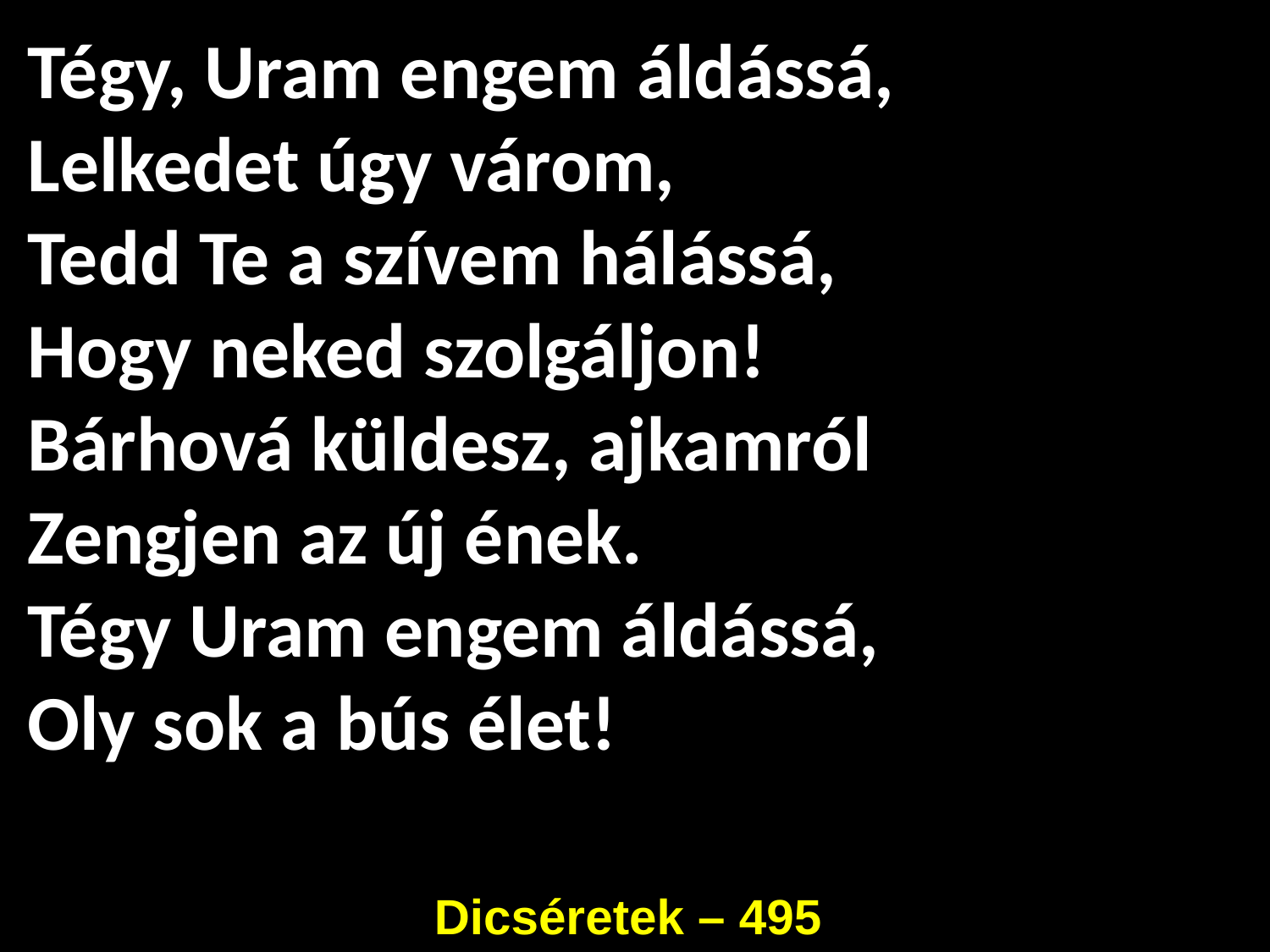

# Tégy, Uram engem áldássá, Lelkedet úgy várom, Tedd Te a szívem hálássá, Hogy neked szolgáljon! Bárhová küldesz, ajkamról Zengjen az új ének. Tégy Uram engem áldássá, Oly sok a bús élet!
Dicséretek – 495